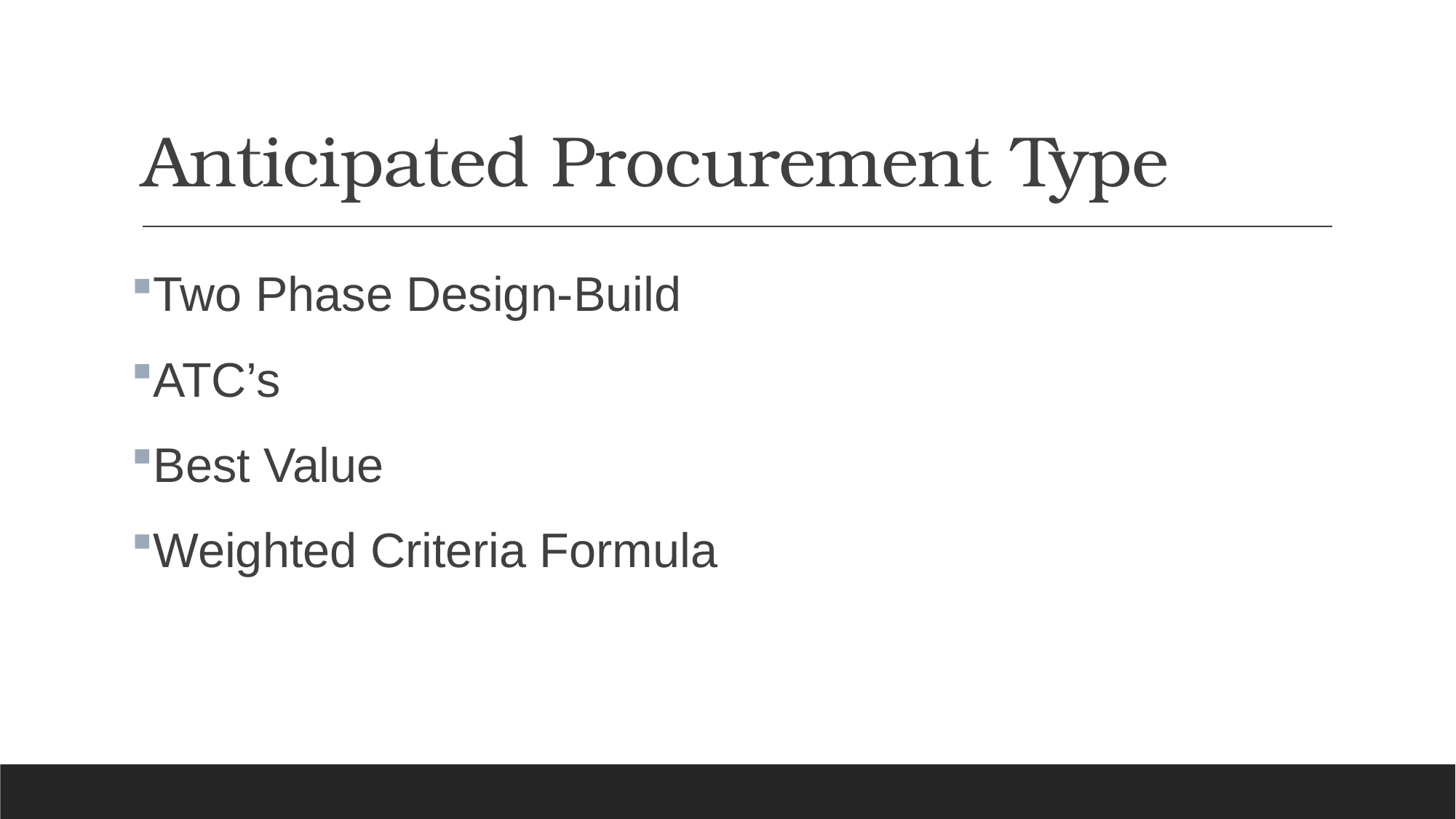

# Anticipated Procurement Type
Two Phase Design-Build
ATC’s
Best Value
Weighted Criteria Formula